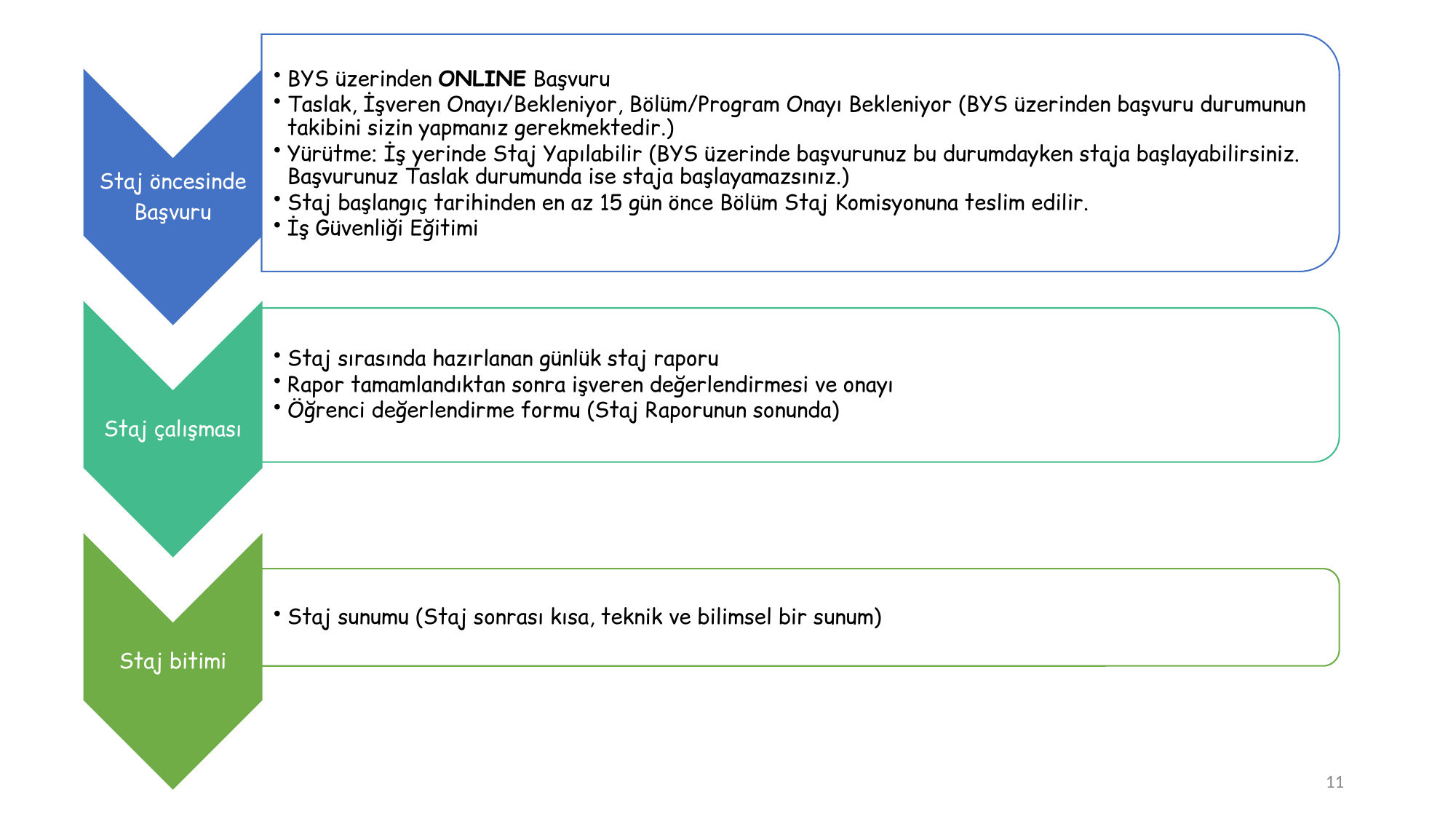

Staj öncesinde
Başvuru

BYS üzerinden ONLINE Başvuru
Taslak, İşveren Onayı/Bekleniyor, Bölüm/Program Onayı Bekleniyor (BYS üzerinden başvuru durumunun takibini sizin yapmanız gerekmektedir.)
Yürütme: İş yerinde Staj Yapılabilir (BYS üzerinde başvurunuz bu durumdayken staja başlayabilirsiniz. Başvurunuz Taslak durumunda ise staja başlayamazsınız.)
Staj başlangıç tarihinden en az 15 gün önce Bölüm Staj Komisyonuna teslim edilir.
İş Güvenliği Eğitimi

Staj çalışması
Staj sırasında hazırlanan günlük staj raporu
Rapor tamamlandıktan sonra işveren değerlendirmesi ve onayı
Öğrenci değerlendirme formu (Staj Raporunun sonunda)
Staj bitimi
Staj sunumu (Staj sonrası kısa, teknik ve bilimsel bir sunum)
11